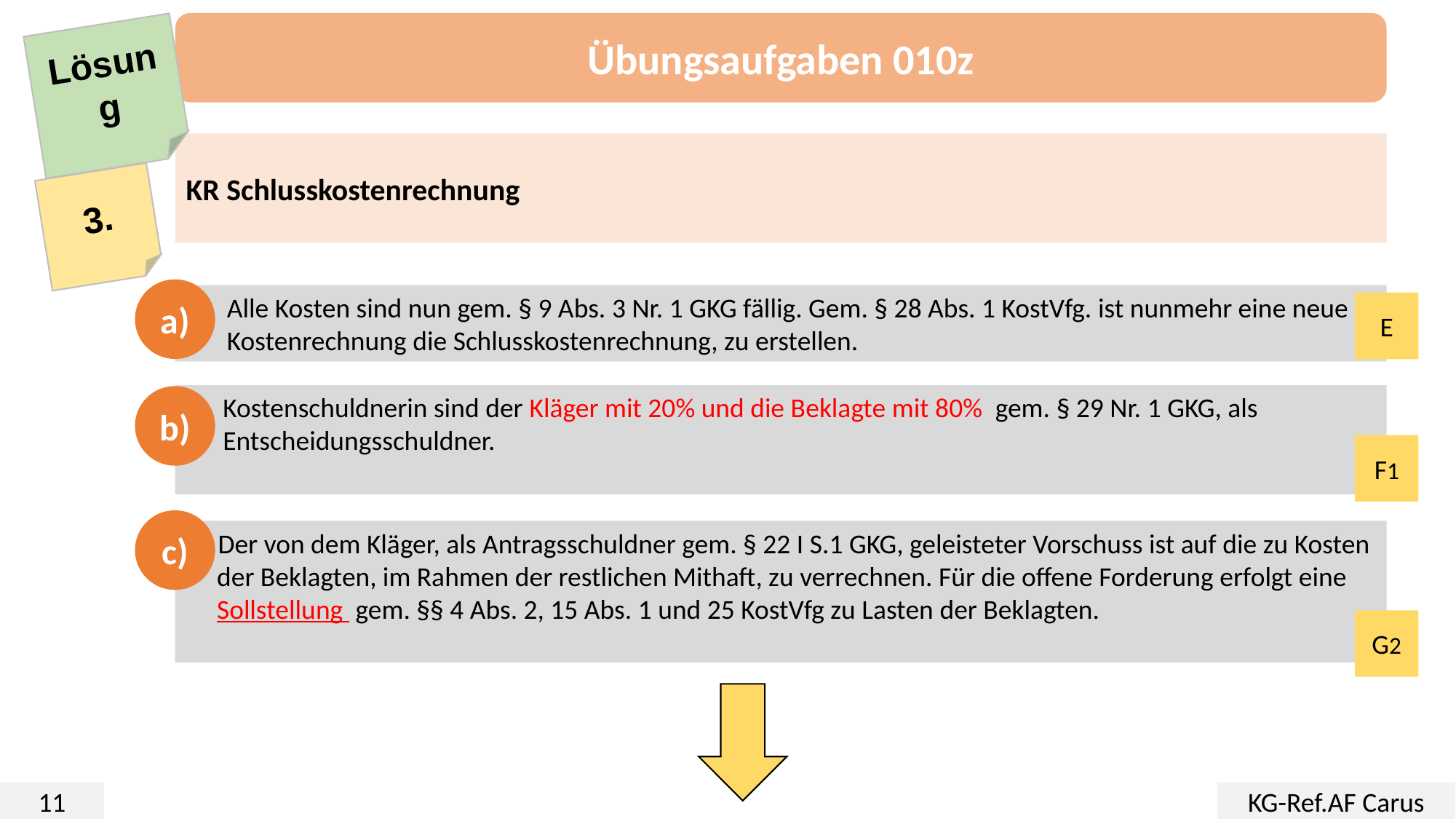

Übungsaufgaben 010z
Lösung
KR Schlusskostenrechnung
3.
a)
Alle Kosten sind nun gem. § 9 Abs. 3 Nr. 1 GKG fällig. Gem. § 28 Abs. 1 KostVfg. ist nunmehr eine neue Kostenrechnung die Schlusskostenrechnung, zu erstellen.
E
      Kostenschuldnerin sind der Kläger mit 20% und die Beklagte mit 80%  gem. § 29 Nr. 1 GKG, als
      Entscheidungsschuldner.

b)
F1
c)
c)  Der von dem Kläger, als Antragsschuldner gem. § 22 I S.1 GKG, geleisteter Vorschuss ist auf die zu Kosten
     der Beklagten, im Rahmen der restlichen Mithaft, zu verrechnen. Für die offene Forderung erfolgt eine
     Sollstellung  gem. §§ 4 Abs. 2, 15 Abs. 1 und 25 KostVfg zu Lasten der Beklagten.

G2

11
KG-Ref.AF Carus